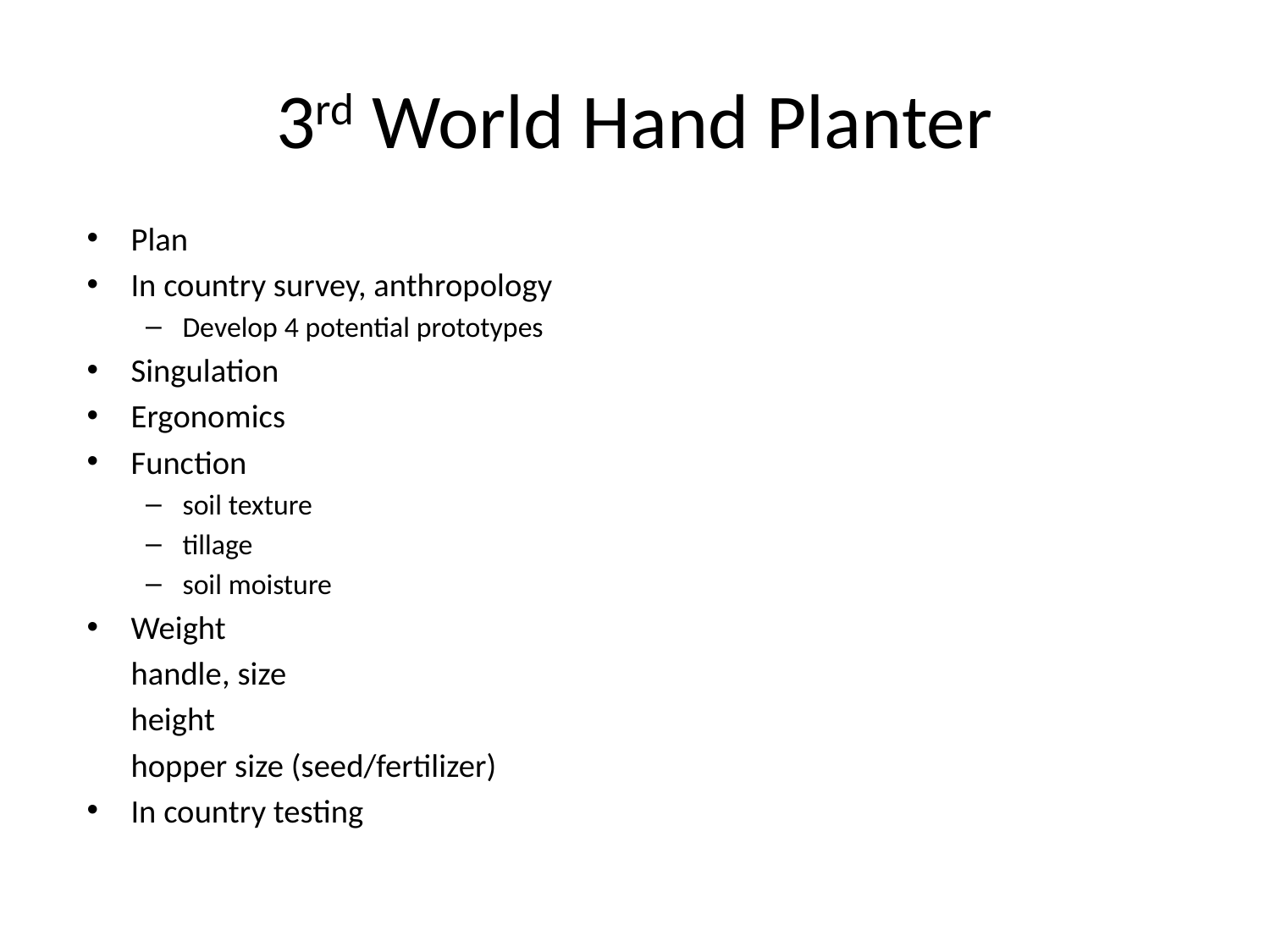

# 3rd World Hand Planter
Plan
In country survey, anthropology
Develop 4 potential prototypes
Singulation
Ergonomics
Function
soil texture
tillage
soil moisture
Weight
		handle, size
		height
		hopper size (seed/fertilizer)
In country testing